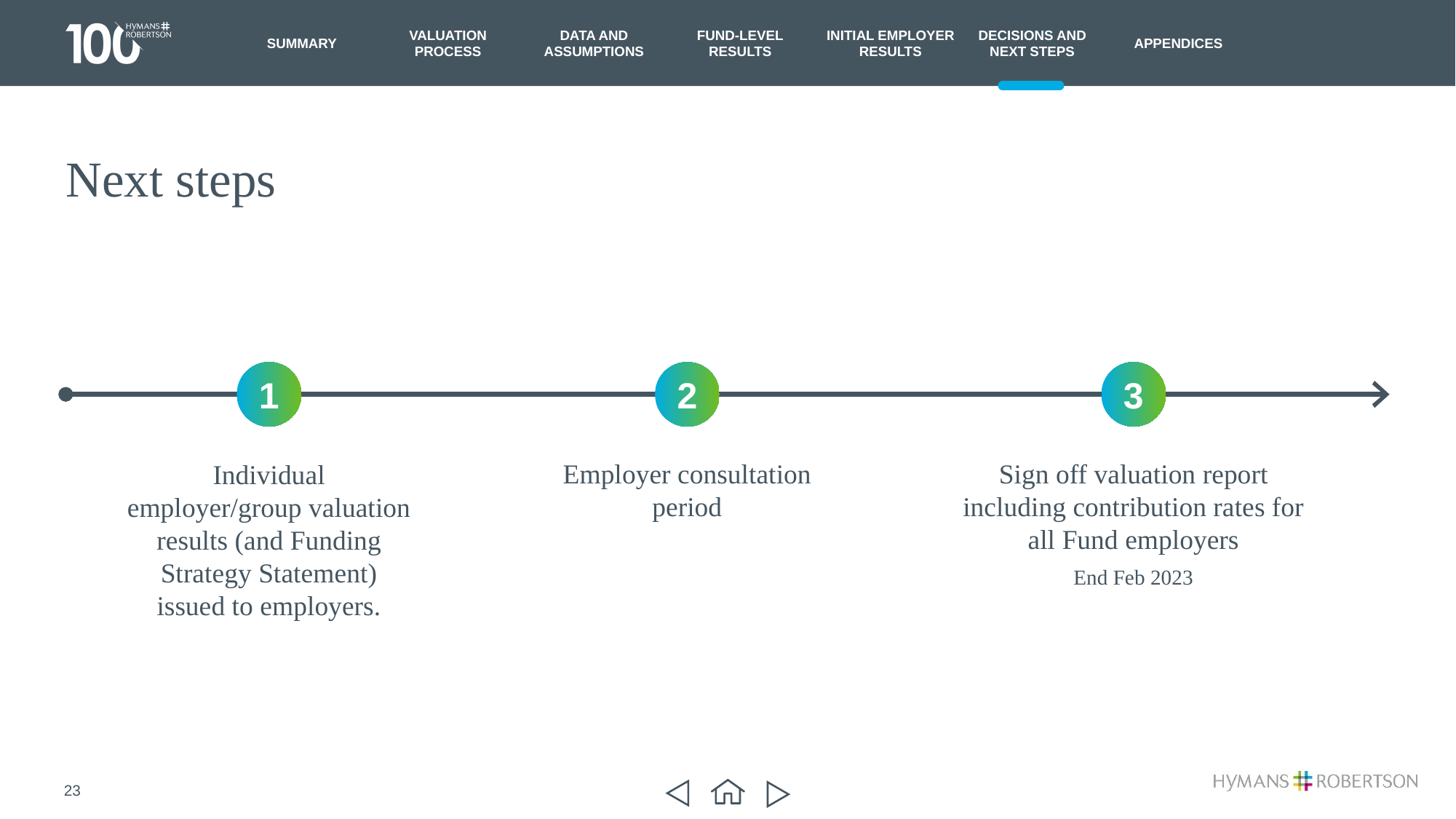

# Next steps
1
2
3
Sign off valuation report including contribution rates for all Fund employers
End Feb 2023

Employer consultation period
Individual employer/group valuation results (and Funding Strategy Statement) issued to employers.